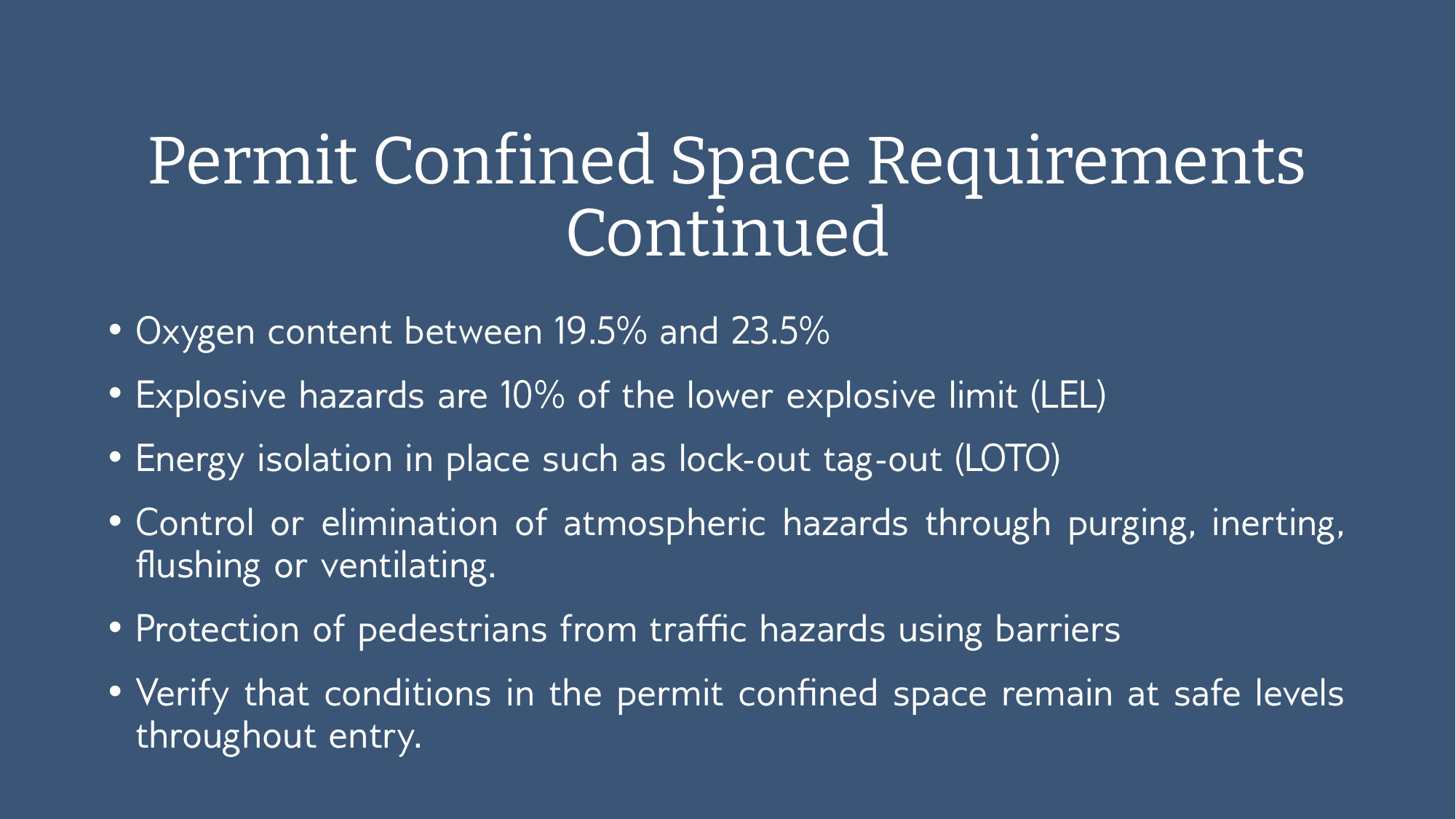

# Permit Confined Space Requirements Continued
Oxygen content between 19.5% and 23.5%
Explosive hazards are 10% of the lower explosive limit (LEL)
Energy isolation in place such as lock-out tag-out (LOTO)
Control or elimination of atmospheric hazards through purging, inerting, flushing or ventilating.
Protection of pedestrians from traffic hazards using barriers
Verify that conditions in the permit confined space remain at safe levels throughout entry.